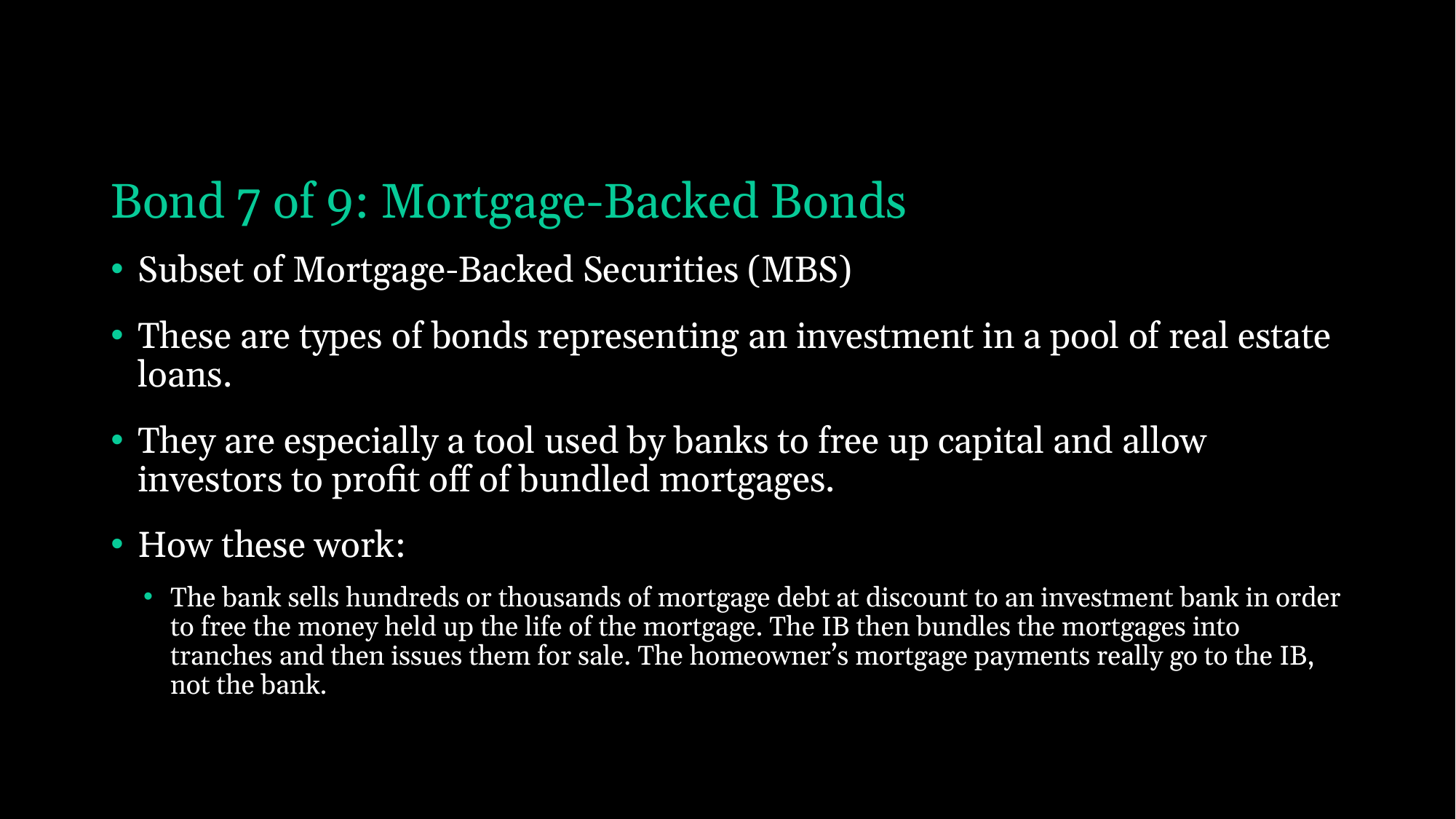

# Bond 7 of 9: Mortgage-Backed Bonds
Subset of Mortgage-Backed Securities (MBS)
These are types of bonds representing an investment in a pool of real estate loans.
They are especially a tool used by banks to free up capital and allow investors to profit off of bundled mortgages.
How these work:
The bank sells hundreds or thousands of mortgage debt at discount to an investment bank in order to free the money held up the life of the mortgage. The IB then bundles the mortgages into tranches and then issues them for sale. The homeowner’s mortgage payments really go to the IB, not the bank.